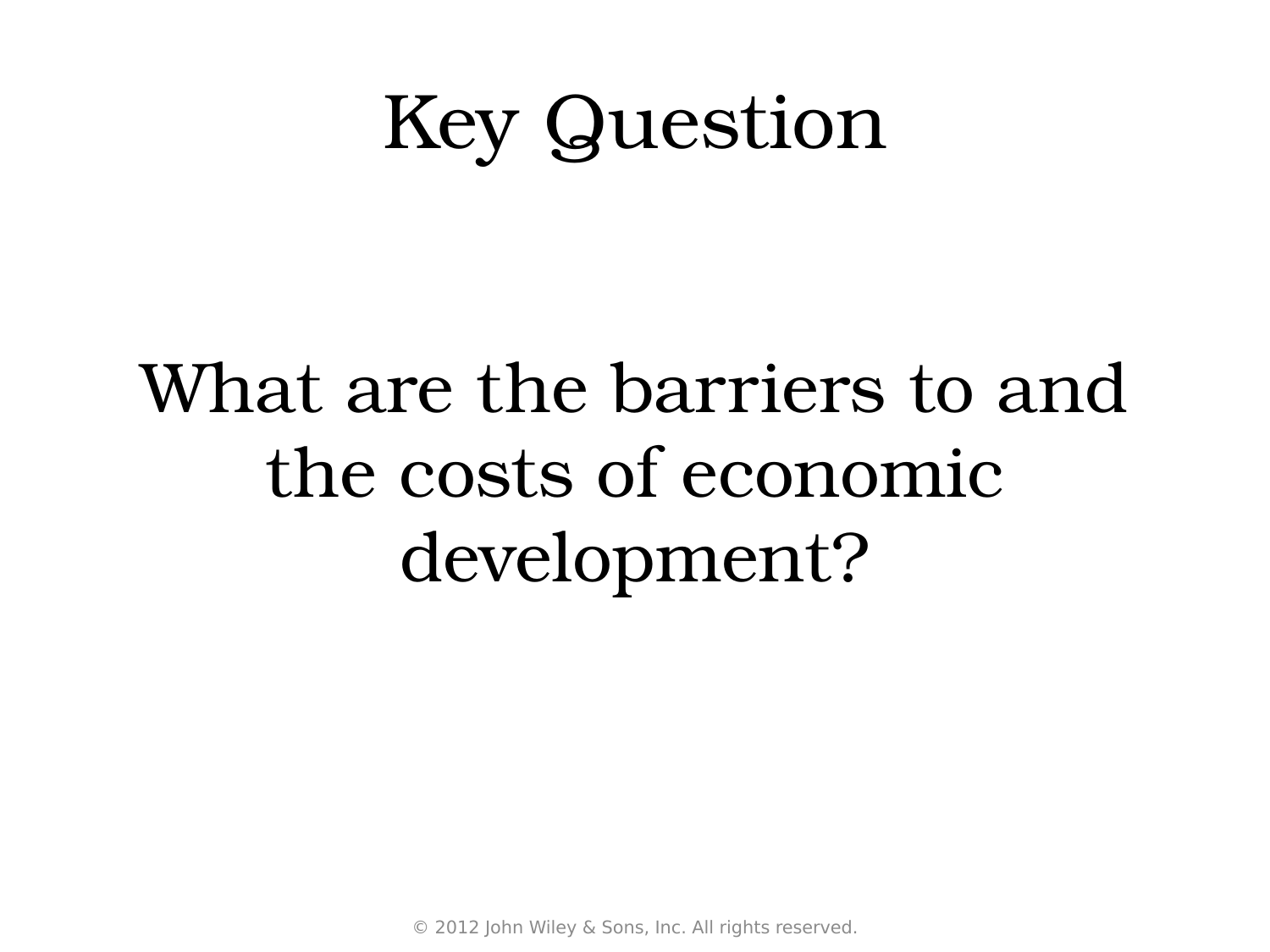

# Key Question

What are the barriers to and the costs of economic development?
© 2012 John Wiley & Sons, Inc. All rights reserved.